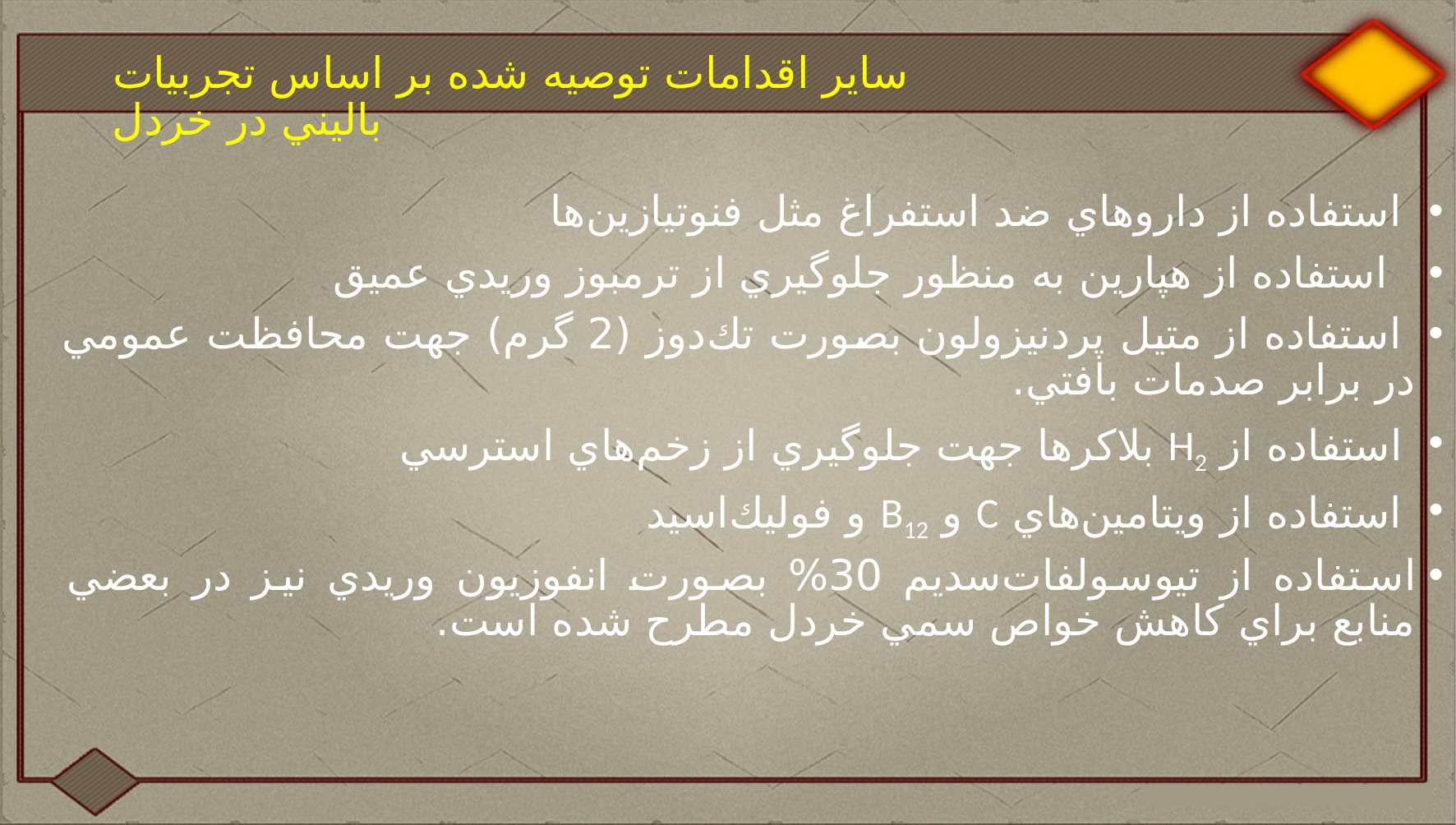

# ساير اقدامات توصيه شده بر اساس تجربيات باليني در خردل
 استفاده از داروهاي ضد استفراغ مثل فنوتيازين‌ها
  استفاده از هپارين به منظور جلوگيري از ترمبوز وريدي عميق
 استفاده از متيل پردنيزولون بصورت تك‌دوز (2 گرم) جهت محافظت عمومي در برابر صدمات بافتي.
 استفاده از H2 بلاكرها جهت جلوگيري از زخم‌هاي استرسي
 استفاده از ويتامين‌هاي C و B12 و فوليك‌اسيد
استفاده از تيوسولفات‌سديم 30% بصورت انفوزيون وريدي نيز در بعضي منابع براي كاهش خواص سمي خردل مطرح شده است.